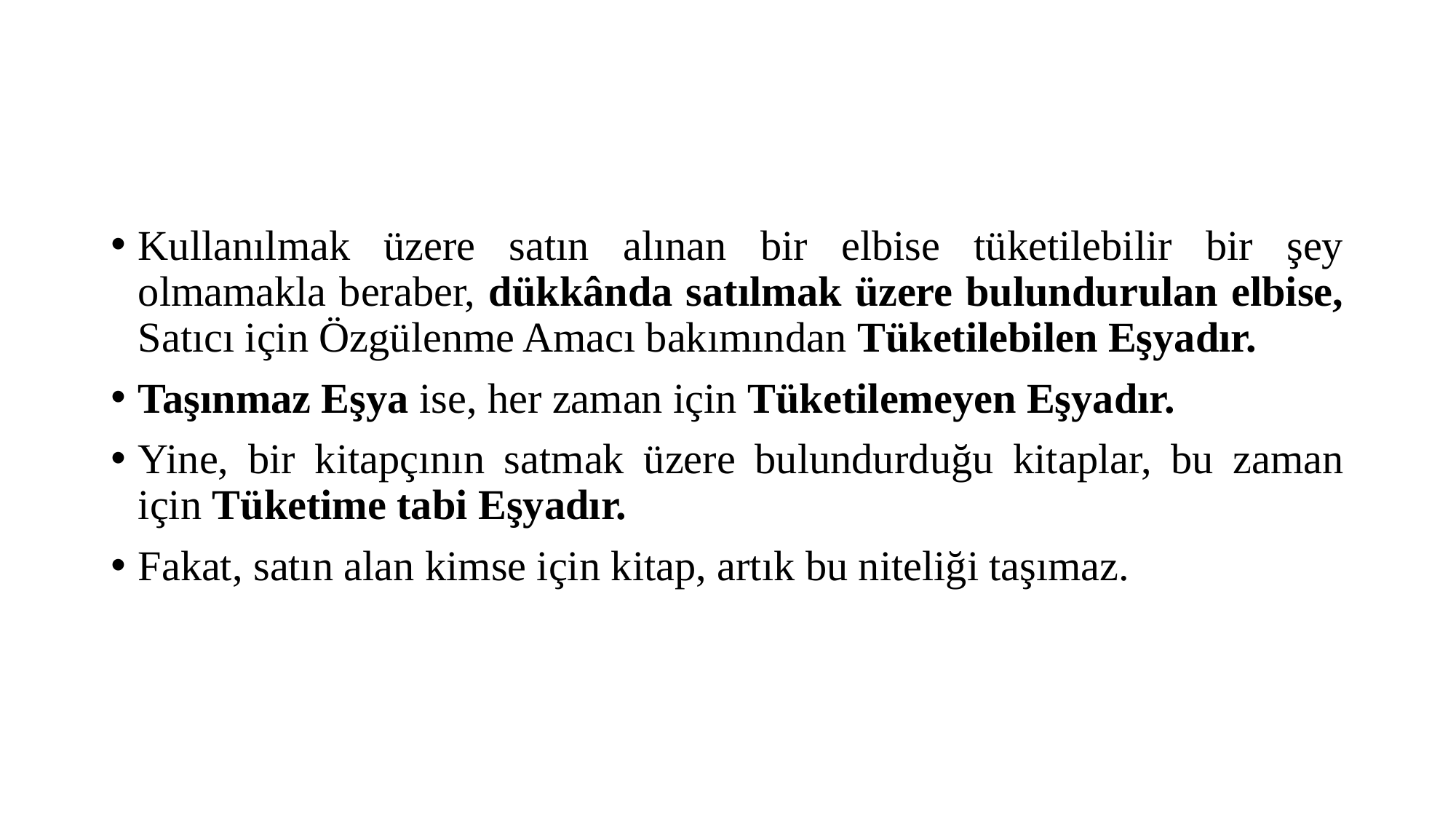

#
Kullanılmak üzere satın alınan bir elbise tüketilebilir bir şey olmamakla beraber, dükkânda satılmak üzere bulundurulan elbise, Satıcı için Özgülenme Amacı bakımından Tüketilebilen Eşyadır.
Taşınmaz Eşya ise, her zaman için Tüketilemeyen Eşyadır.
Yine, bir kitapçının satmak üzere bulundurduğu kitaplar, bu zaman için Tüketime tabi Eşyadır.
Fakat, satın alan kimse için kitap, artık bu niteliği taşımaz.